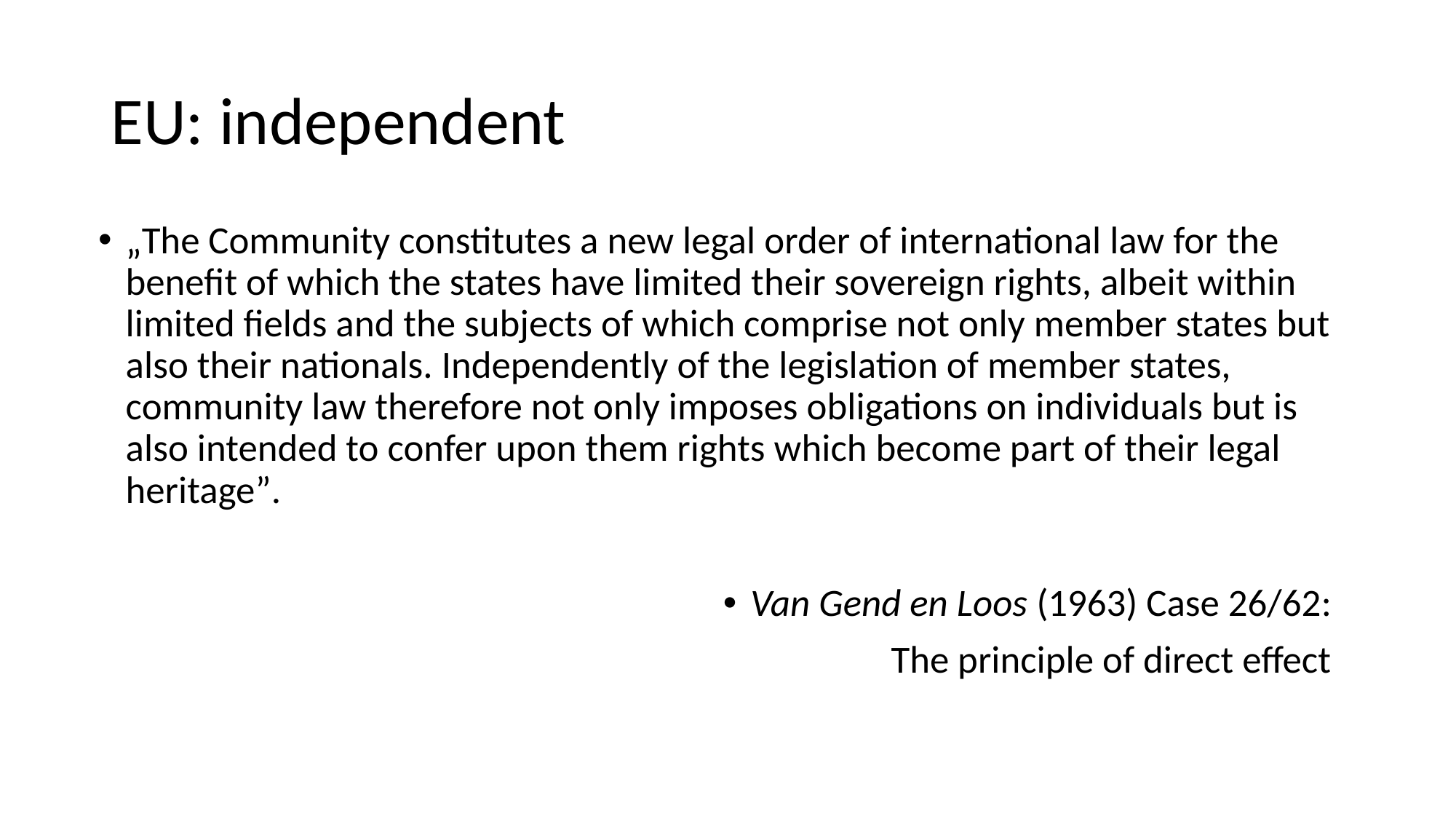

# EU: independent
„The Community constitutes a new legal order of international law for the benefit of which the states have limited their sovereign rights, albeit within limited fields and the subjects of which comprise not only member states but also their nationals. Independently of the legislation of member states, community law therefore not only imposes obligations on individuals but is also intended to confer upon them rights which become part of their legal heritage”.

Van Gend en Loos (1963) Case 26/62:
The principle of direct effect